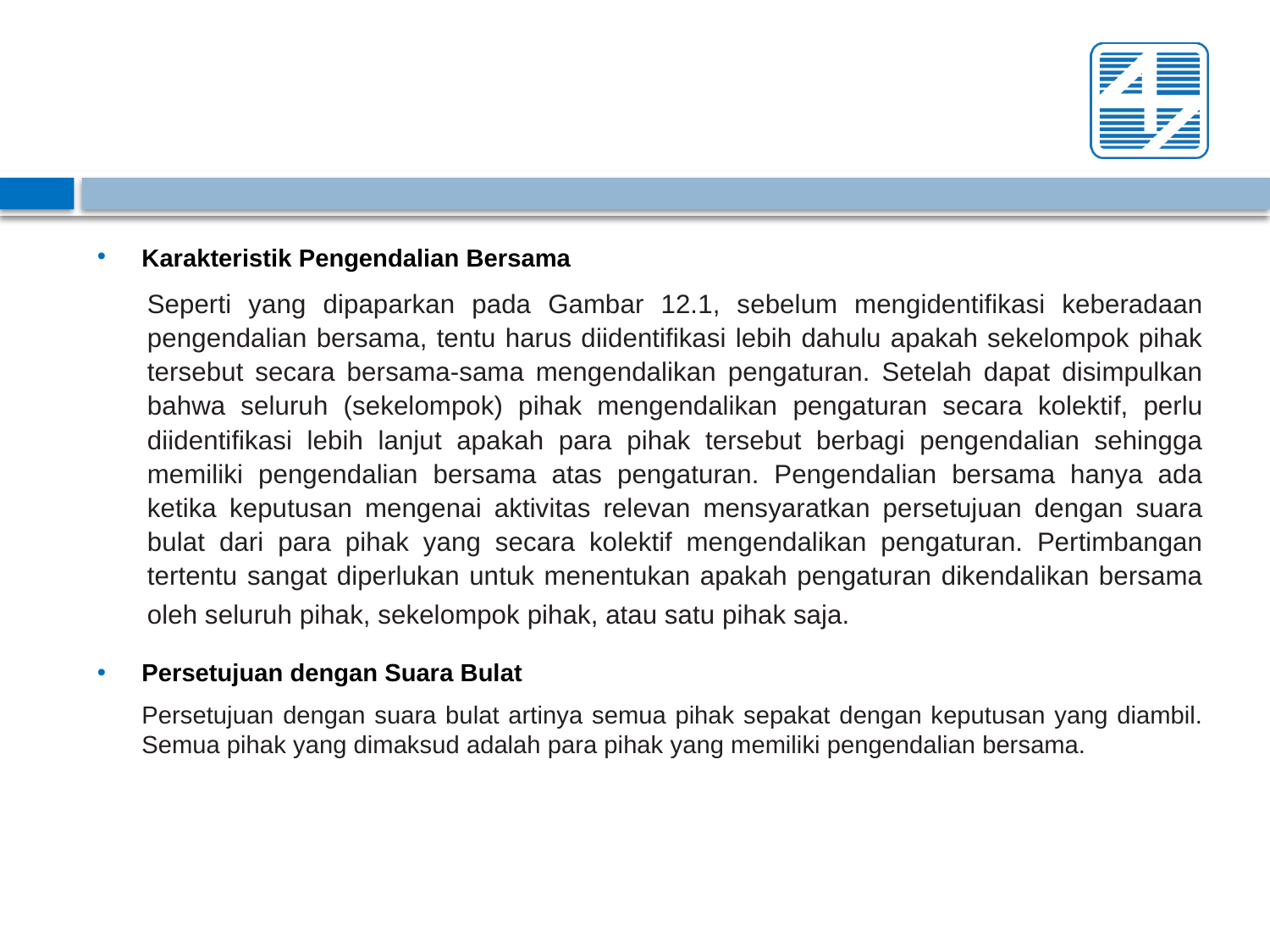

#
Karakteristik Pengendalian Bersama
Seperti yang dipaparkan pada Gambar 12.1, sebelum mengidentifikasi keberadaan pengendalian bersama, tentu harus diidentifikasi lebih dahulu apakah sekelompok pihak tersebut secara bersama-sama mengendalikan pengaturan. Setelah dapat disimpulkan bahwa seluruh (sekelompok) pihak mengendalikan pengaturan secara kolektif, perlu diidentifikasi lebih lanjut apakah para pihak tersebut berbagi pengendalian sehingga memiliki pengendalian bersama atas pengaturan. Pengendalian bersama hanya ada ketika keputusan mengenai aktivitas relevan mensyaratkan persetujuan dengan suara bulat dari para pihak yang secara kolektif mengendalikan pengaturan. Pertimbangan tertentu sangat diperlukan untuk menentukan apakah pengaturan dikendalikan bersama oleh seluruh pihak, sekelompok pihak, atau satu pihak saja.
Persetujuan dengan Suara Bulat
	Persetujuan dengan suara bulat artinya semua pihak sepakat dengan keputusan yang diambil. Semua pihak yang dimaksud adalah para pihak yang memiliki pengendalian bersama.